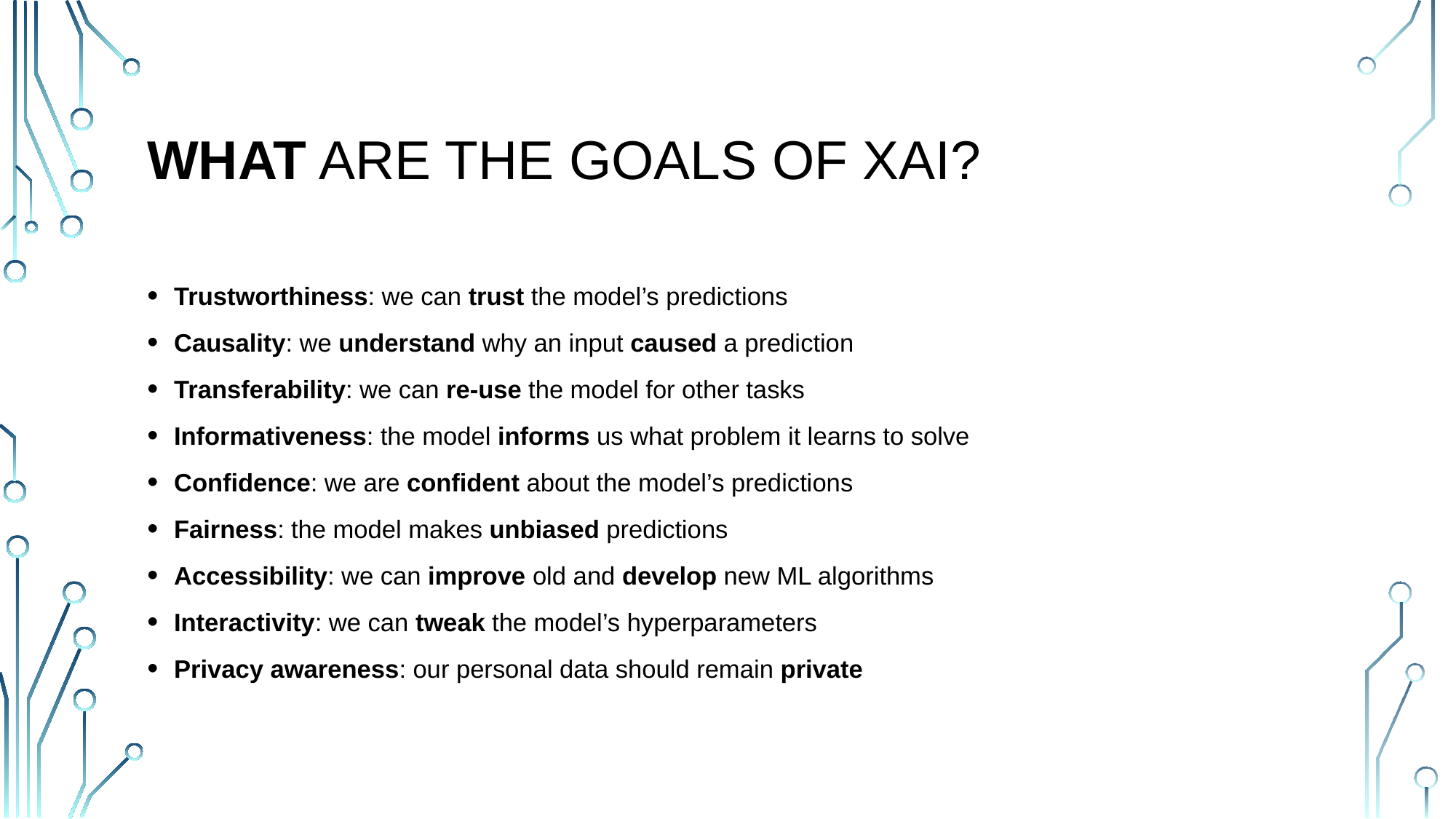

# What are the goals of XAI?
Trustworthiness: we can trust the model’s predictions
Causality: we understand why an input caused a prediction
Transferability: we can re-use the model for other tasks
Informativeness: the model informs us what problem it learns to solve
Confidence: we are confident about the model’s predictions
Fairness: the model makes unbiased predictions
Accessibility: we can improve old and develop new ML algorithms
Interactivity: we can tweak the model’s hyperparameters
Privacy awareness: our personal data should remain private